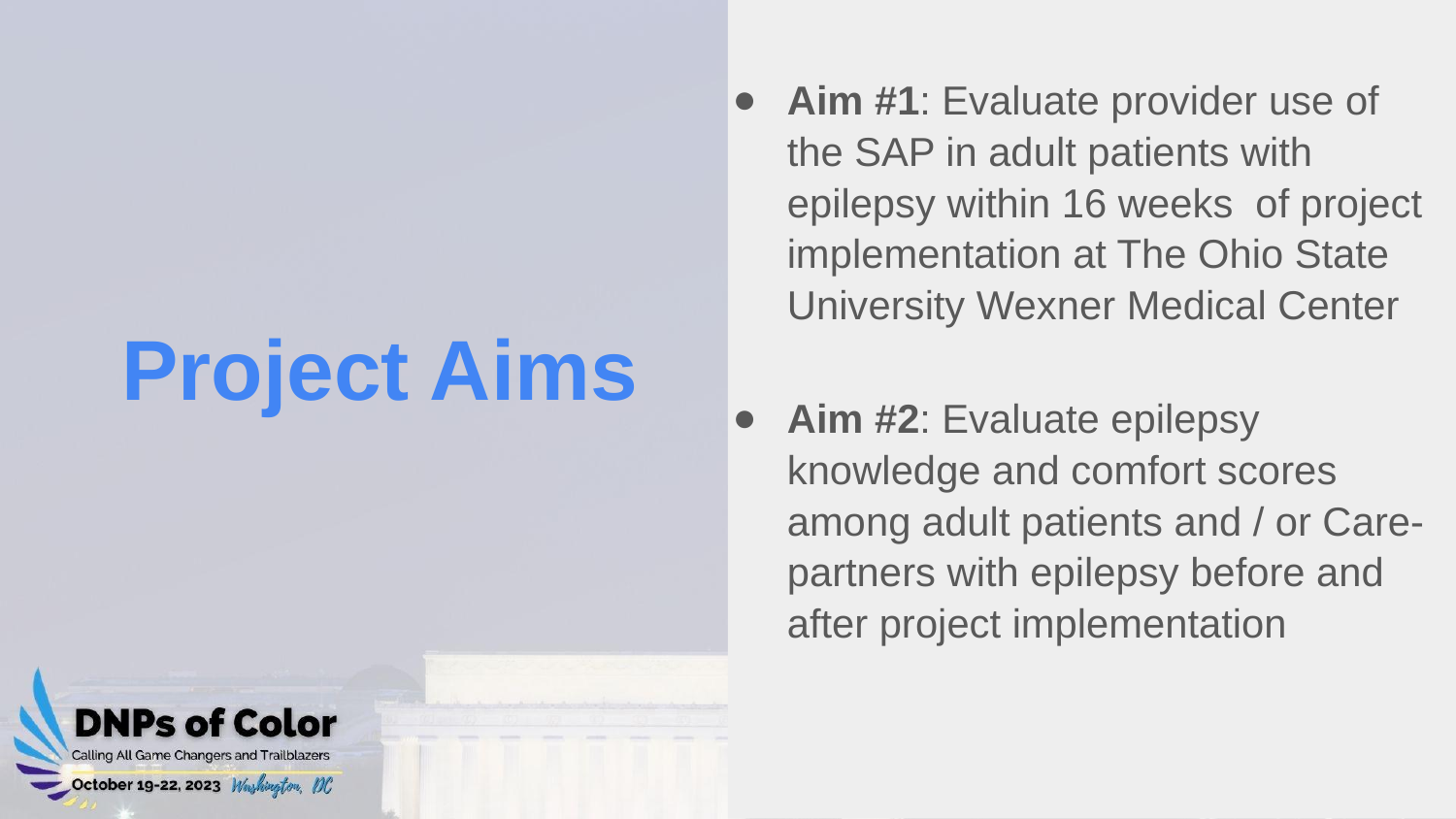

Aim #1: Evaluate provider use of the SAP in adult patients with epilepsy within 16 weeks  of project implementation at The Ohio State University Wexner Medical Center
Aim #2: Evaluate epilepsy knowledge and comfort scores  among adult patients and / or Care-partners with epilepsy before and after project implementation

# Project Aims